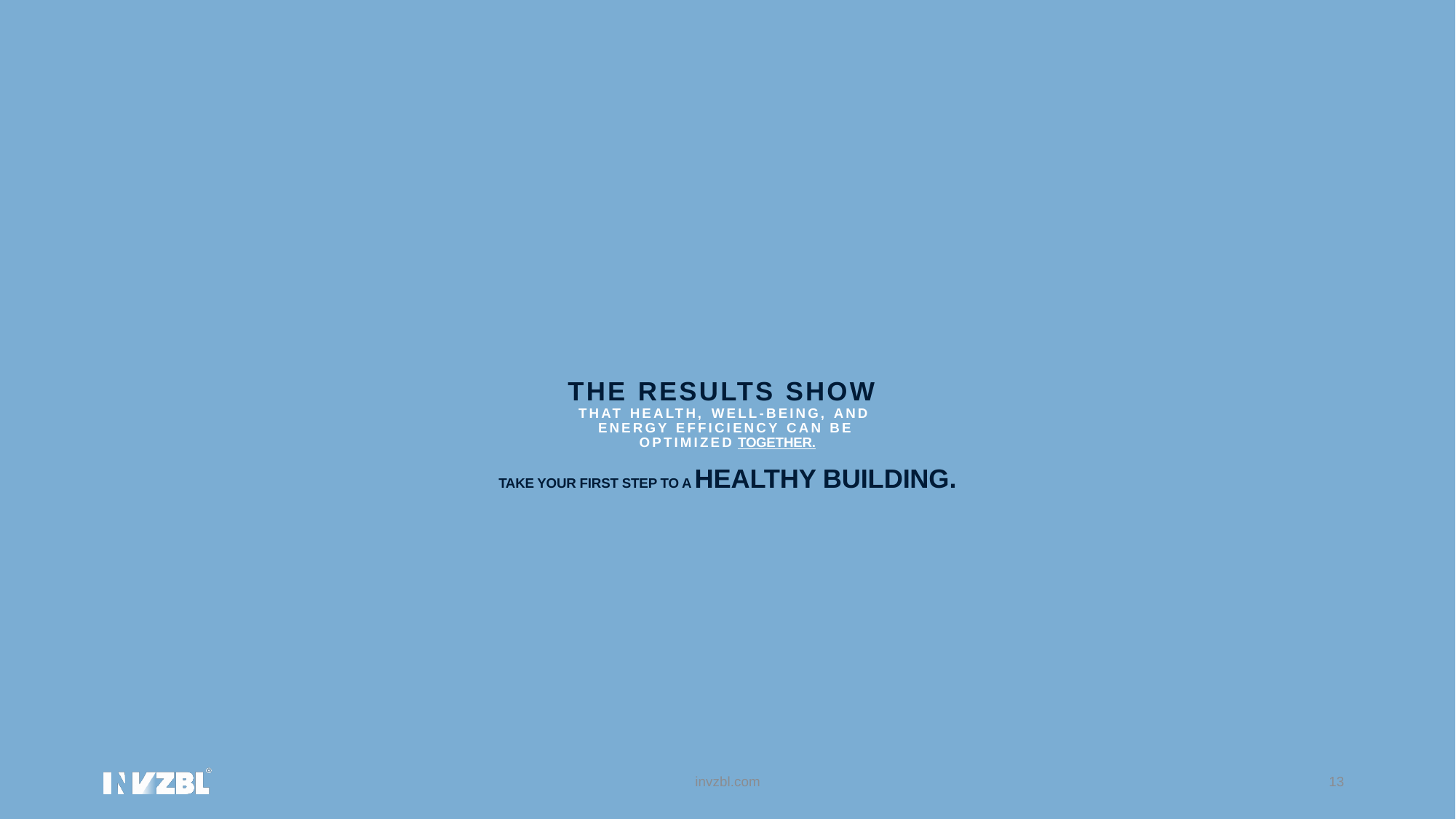

# The results show that health, well-being, and energy efficiency can be optimized together. Take Your first step to a Healthy Building.
invzbl.com
13